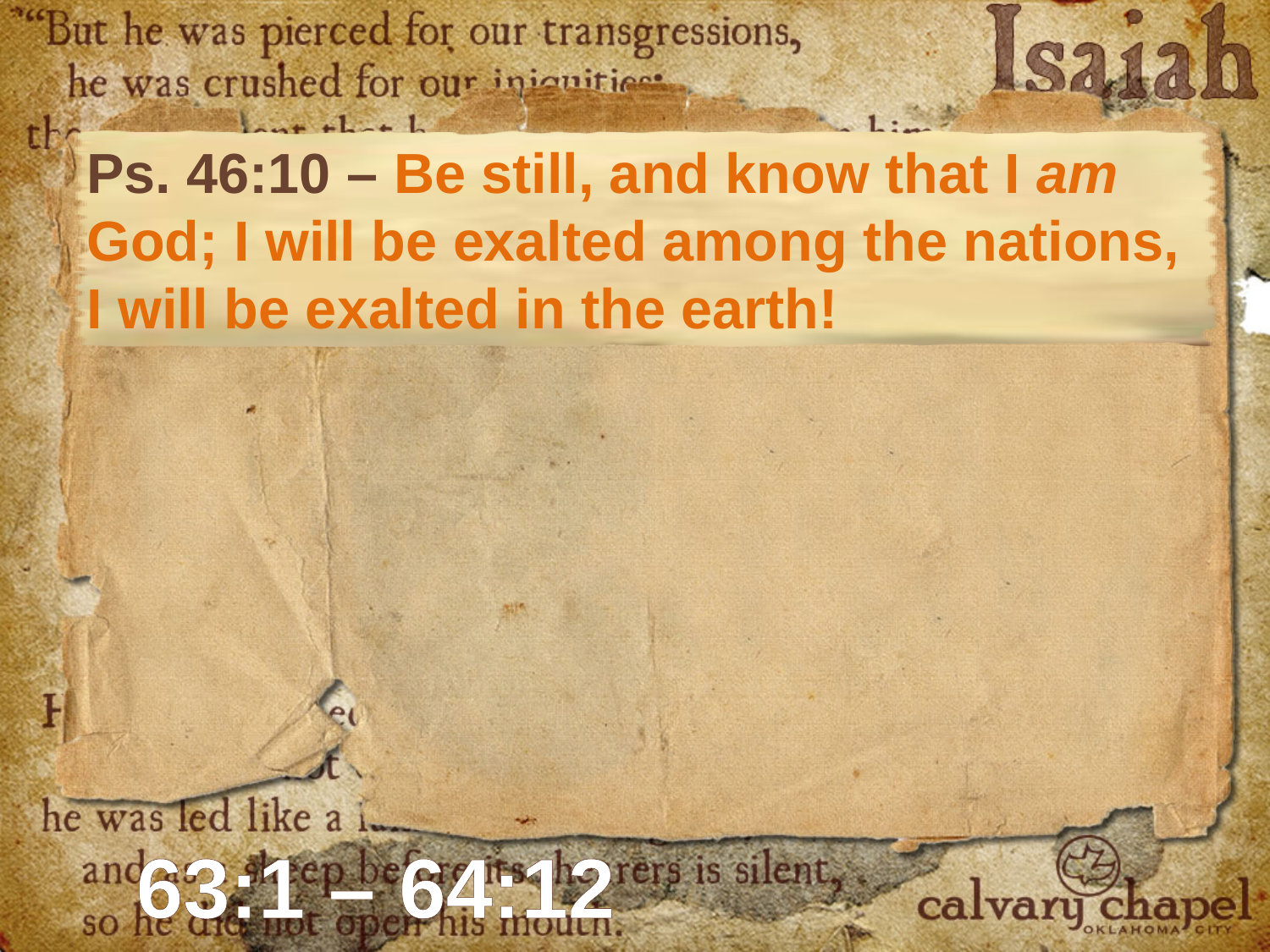

Ps. 46:10 – Be still, and know that I am God; I will be exalted among the nations, I will be exalted in the earth!
63:1 – 64:12